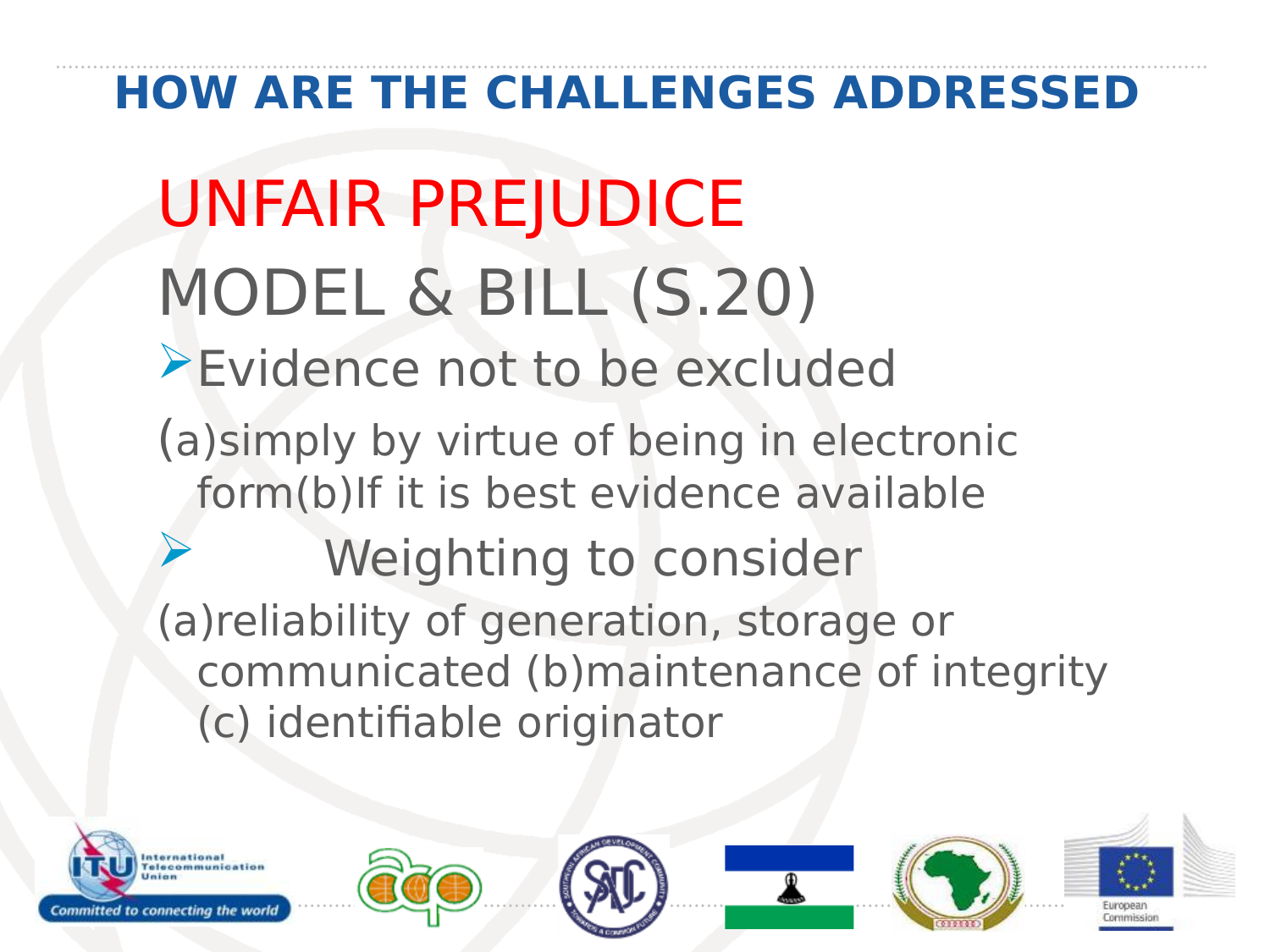

# HOW ARE THE CHALLENGES ADDRESSED
UNFAIR PREJUDICE
MODEL & BILL (S.20)
Evidence not to be excluded
(a)simply by virtue of being in electronic form(b)If it is best evidence available
	Weighting to consider
(a)reliability of generation, storage or communicated (b)maintenance of integrity (c) identifiable originator